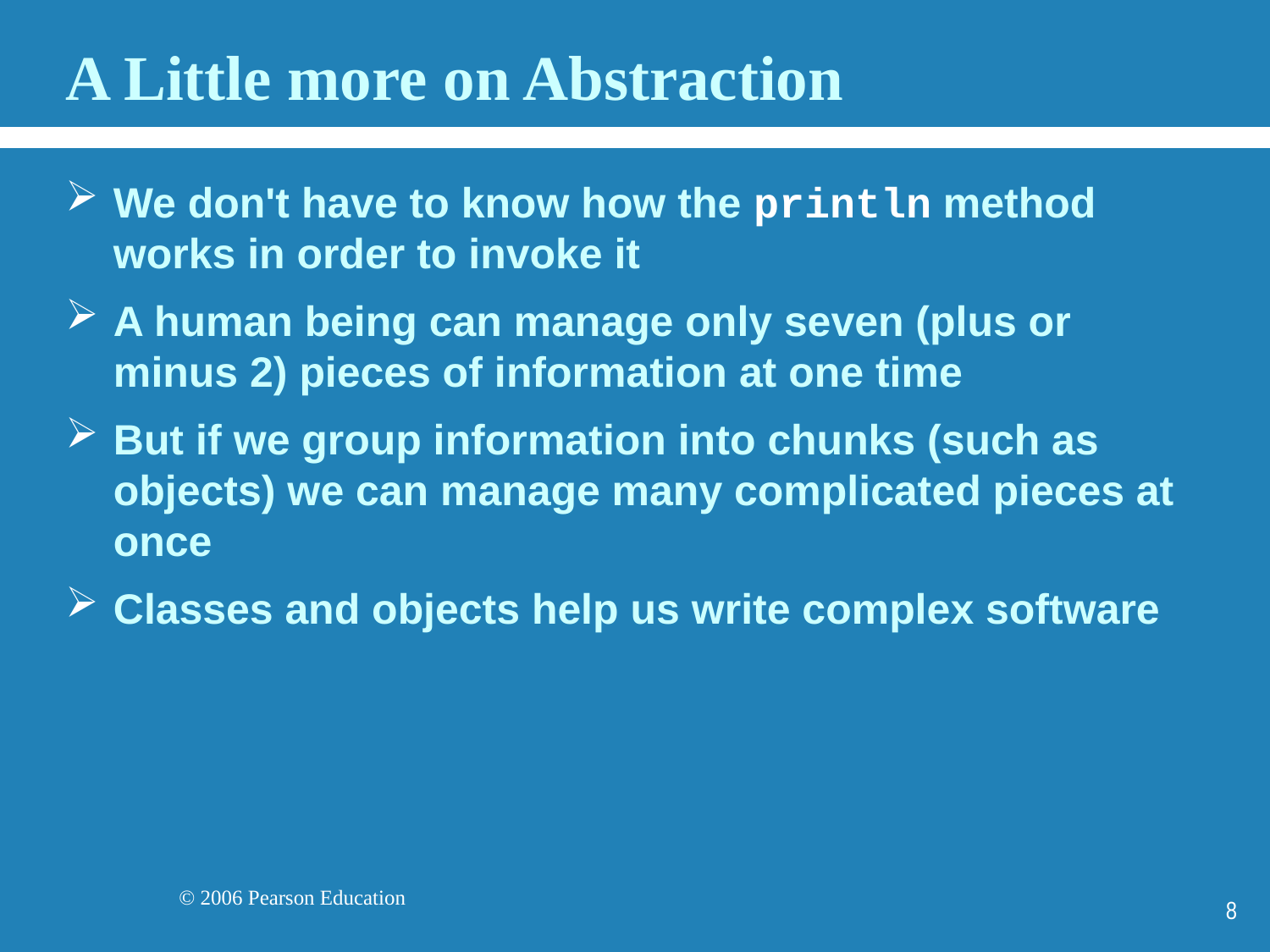

# A Little more on Abstraction
We don't have to know how the println method works in order to invoke it
A human being can manage only seven (plus or minus 2) pieces of information at one time
But if we group information into chunks (such as objects) we can manage many complicated pieces at once
Classes and objects help us write complex software

8